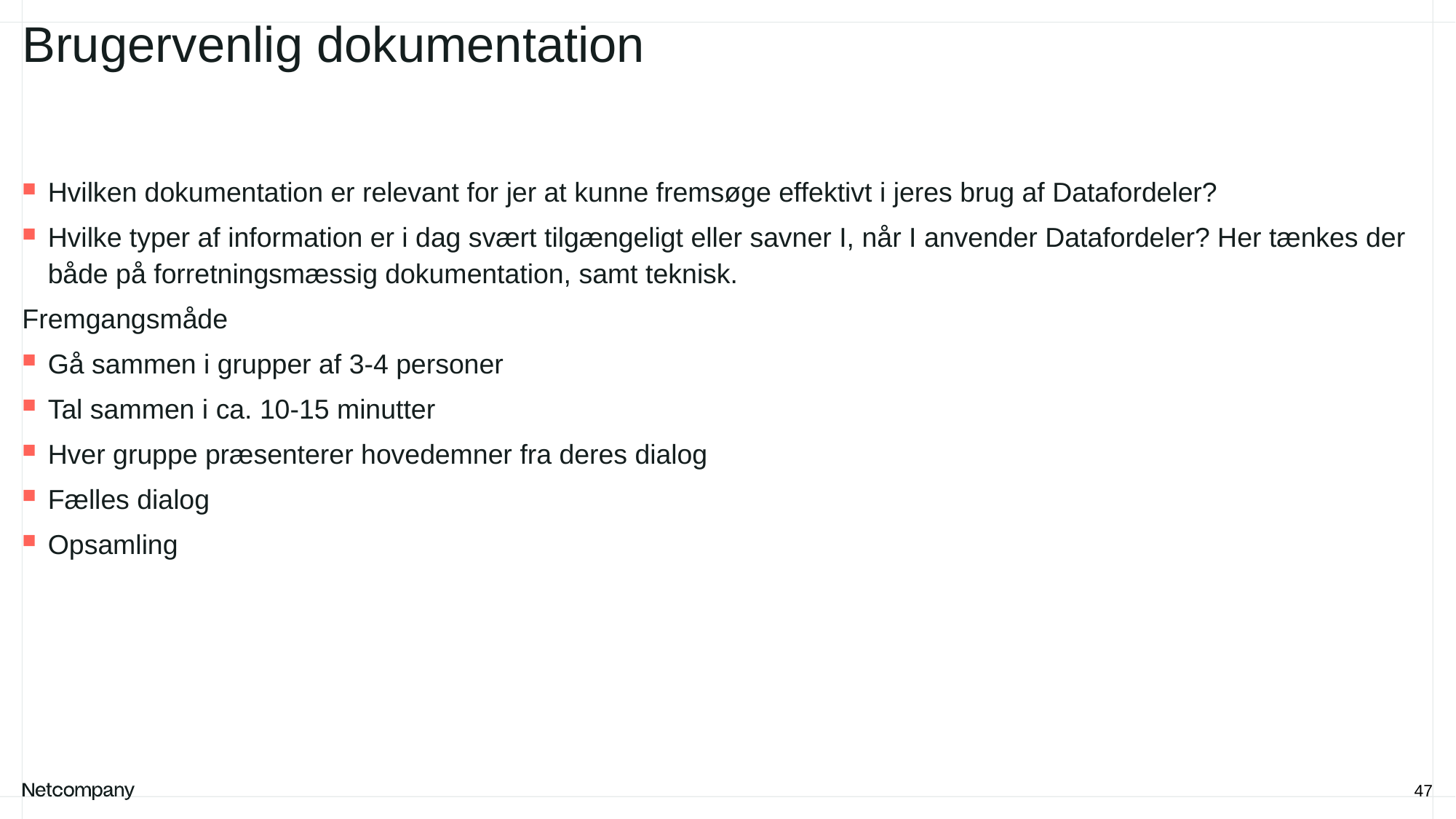

# Brugervenlig dokumentation
Hvilken dokumentation er relevant for jer at kunne fremsøge effektivt i jeres brug af Datafordeler?
Hvilke typer af information er i dag svært tilgængeligt eller savner I, når I anvender Datafordeler? Her tænkes der både på forretningsmæssig dokumentation, samt teknisk.
Fremgangsmåde
Gå sammen i grupper af 3-4 personer
Tal sammen i ca. 10-15 minutter
Hver gruppe præsenterer hovedemner fra deres dialog
Fælles dialog
Opsamling

47
21 June, 2023